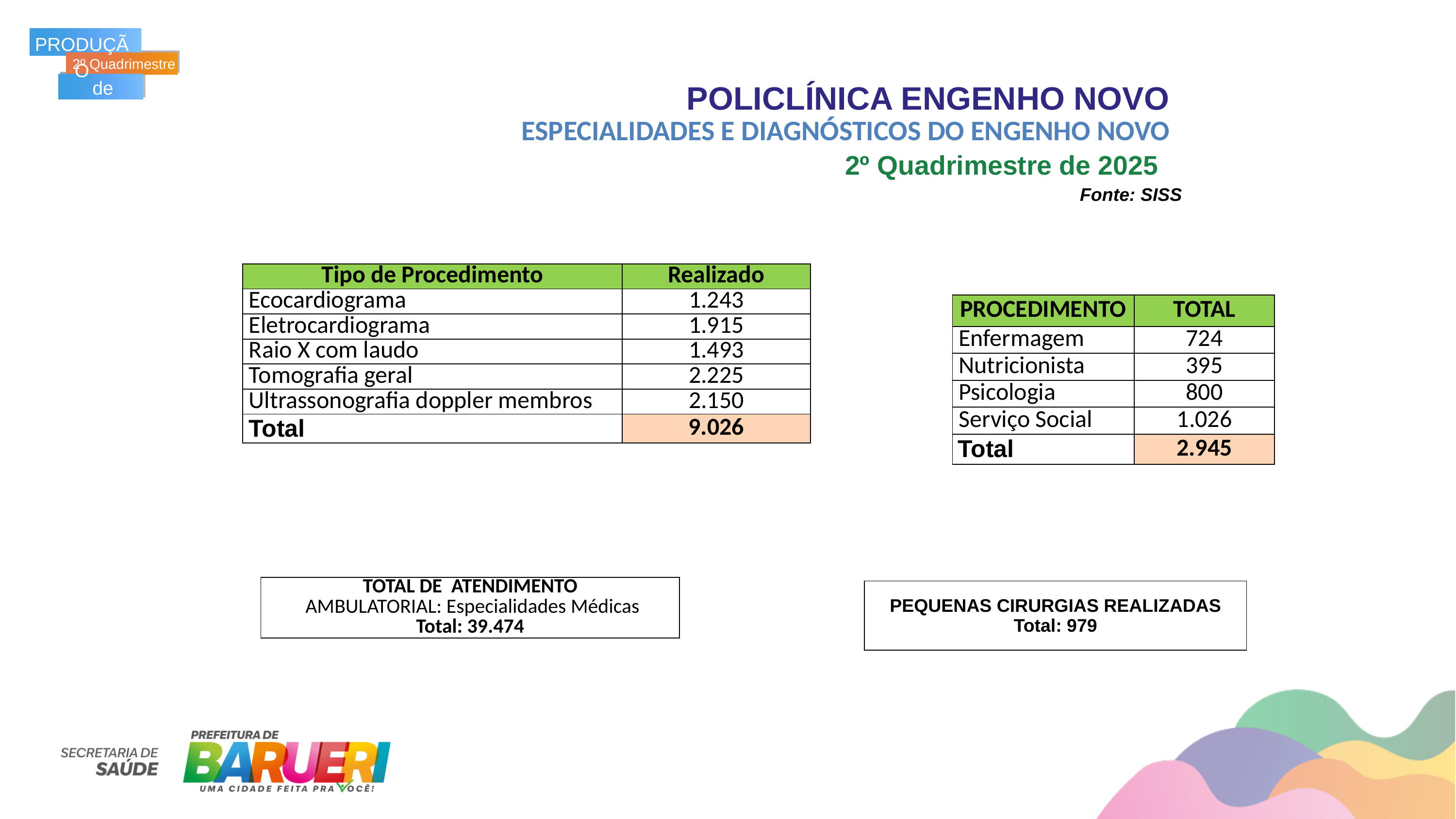

PRODUÇÃO

2º Quadrimestre

de 2025

POLICLÍNICA ENGENHO NOVO
ESPECIALIDADES E DIAGNÓSTICOS DO ENGENHO NOVO
2º Quadrimestre de 2025
Fonte: SISS
| Tipo de Procedimento | Realizado |
| --- | --- |
| Ecocardiograma | 1.243 |
| Eletrocardiograma | 1.915 |
| Raio X com laudo | 1.493 |
| Tomografia geral | 2.225 |
| Ultrassonografia doppler membros | 2.150 |
| Total | 9.026 |
| PROCEDIMENTO | TOTAL |
| --- | --- |
| Enfermagem | 724 |
| Nutricionista | 395 |
| Psicologia | 800 |
| Serviço Social | 1.026 |
| Total | 2.945 |
| TOTAL DE ATENDIMENTO AMBULATORIAL: Especialidades Médicas Total: 39.474 |
| --- |
| PEQUENAS CIRURGIAS REALIZADAS Total: 979 |
| --- |